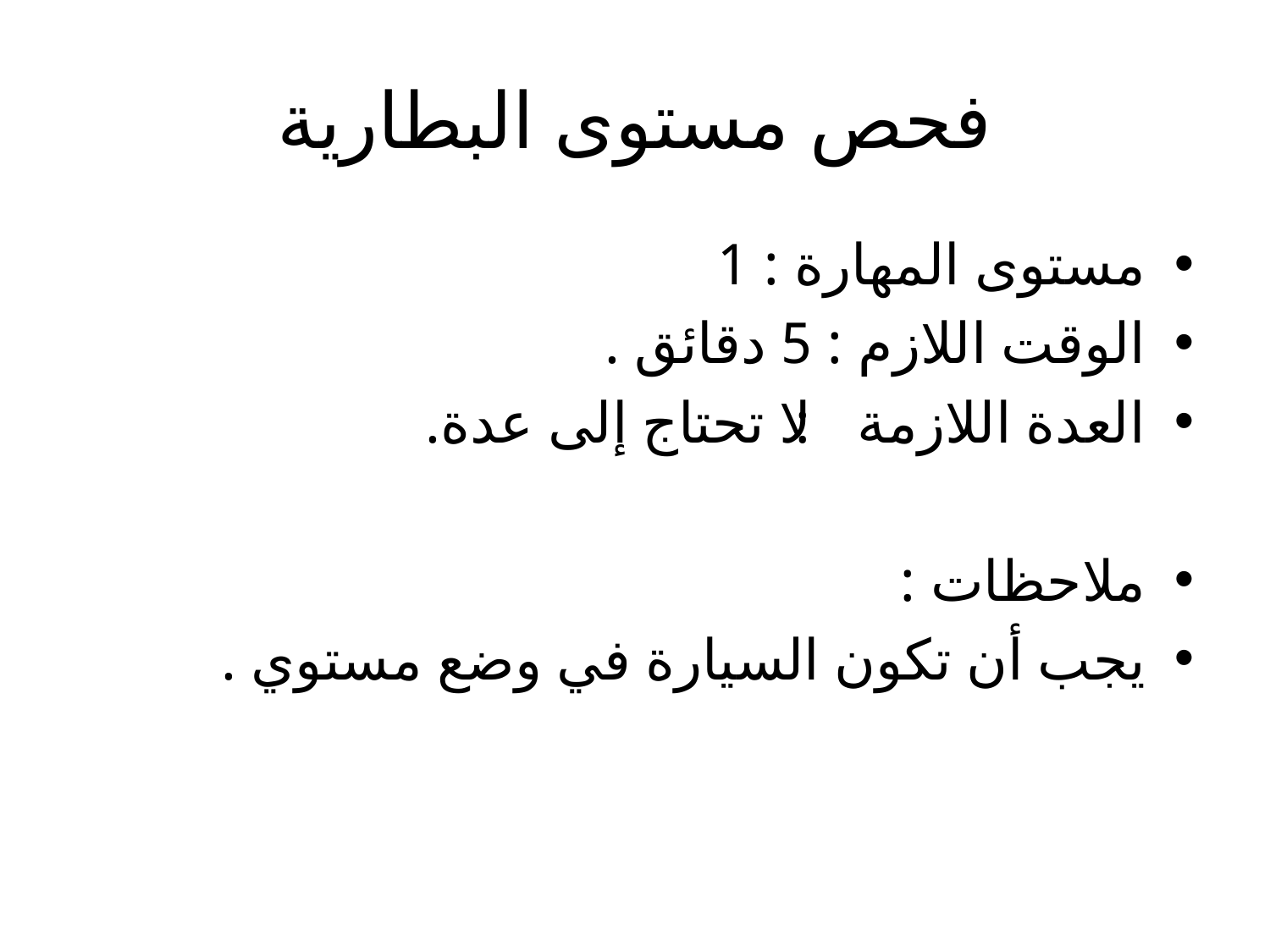

# فحص مستوى البطارية
مستوى المهارة : 1
الوقت اللازم : 5 دقائق .
العدة اللازمة : لا تحتاج إلى عدة.

ملاحظات :
يجب أن تكون السيارة في وضع مستوي .